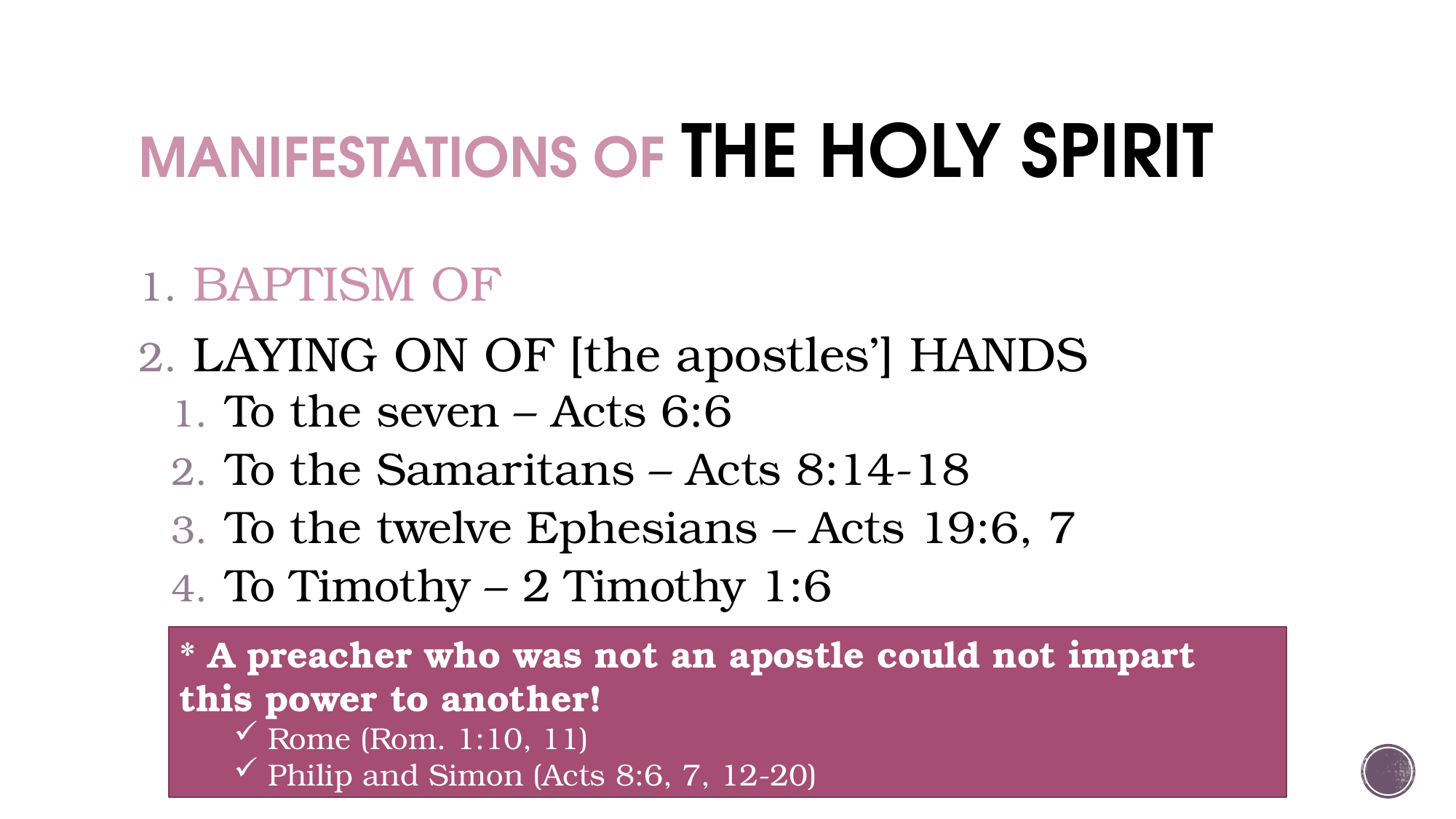

# MANIFESTATIONS OF THE HOLY SPIRIT
BAPTISM OF
LAYING ON OF [the apostles’] HANDS
To the seven – Acts 6:6
To the Samaritans – Acts 8:14-18
To the twelve Ephesians – Acts 19:6, 7
To Timothy – 2 Timothy 1:6
* A preacher who was not an apostle could not impart this power to another!
Rome (Rom. 1:10, 11)
Philip and Simon (Acts 8:6, 7, 12-20)